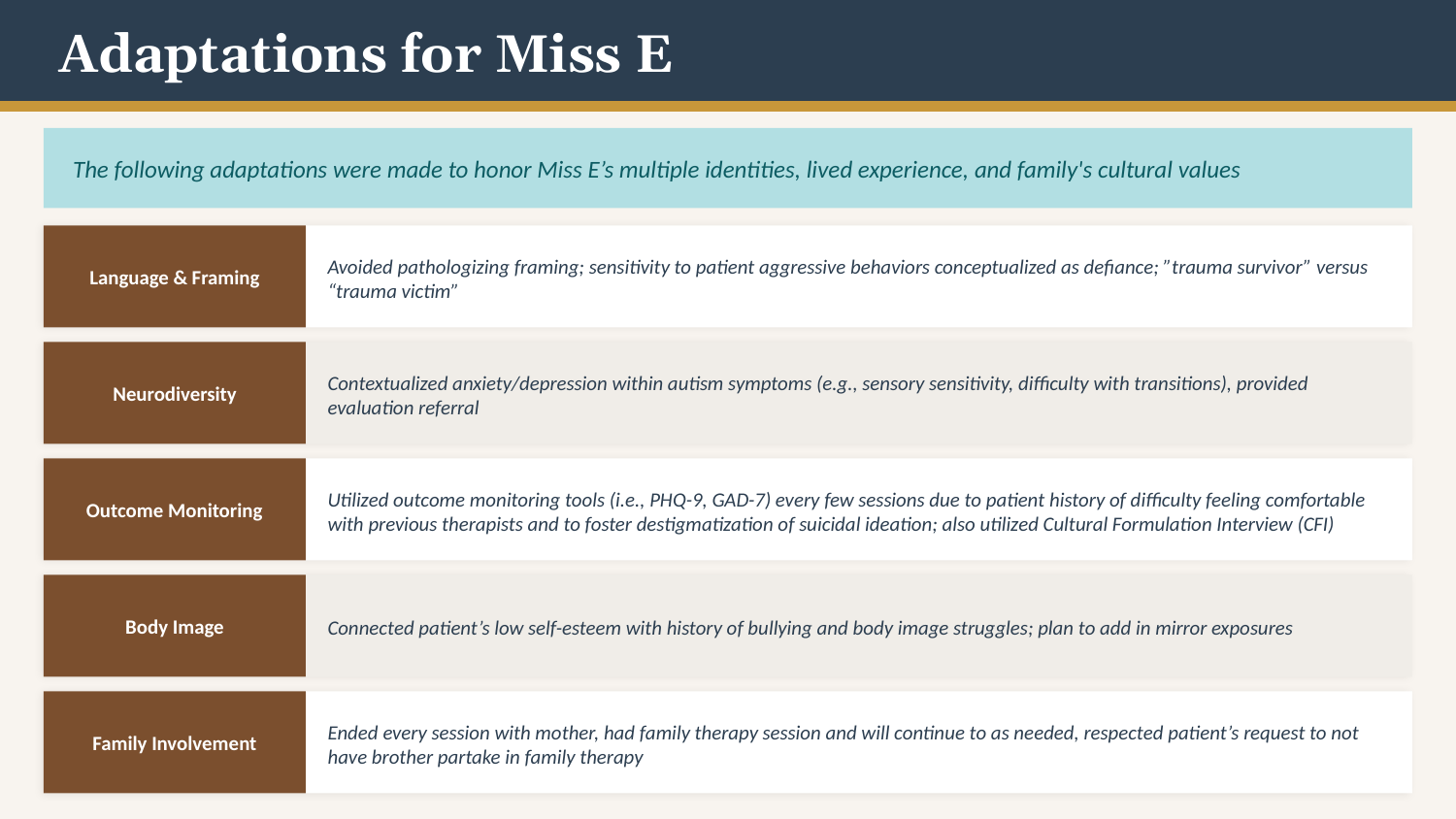

Adaptations for Miss E

The following adaptations were made to honor Miss E’s multiple identities, lived experience, and family's cultural values

Language & Framing
Avoided pathologizing framing; sensitivity to patient aggressive behaviors conceptualized as defiance; ”trauma survivor” versus “trauma victim”

Neurodiversity
Contextualized anxiety/depression within autism symptoms (e.g., sensory sensitivity, difficulty with transitions), provided evaluation referral

Outcome Monitoring
Utilized outcome monitoring tools (i.e., PHQ-9, GAD-7) every few sessions due to patient history of difficulty feeling comfortable with previous therapists and to foster destigmatization of suicidal ideation; also utilized Cultural Formulation Interview (CFI)

Body Image
Connected patient’s low self-esteem with history of bullying and body image struggles; plan to add in mirror exposures

Family Involvement
Ended every session with mother, had family therapy session and will continue to as needed, respected patient’s request to not have brother partake in family therapy